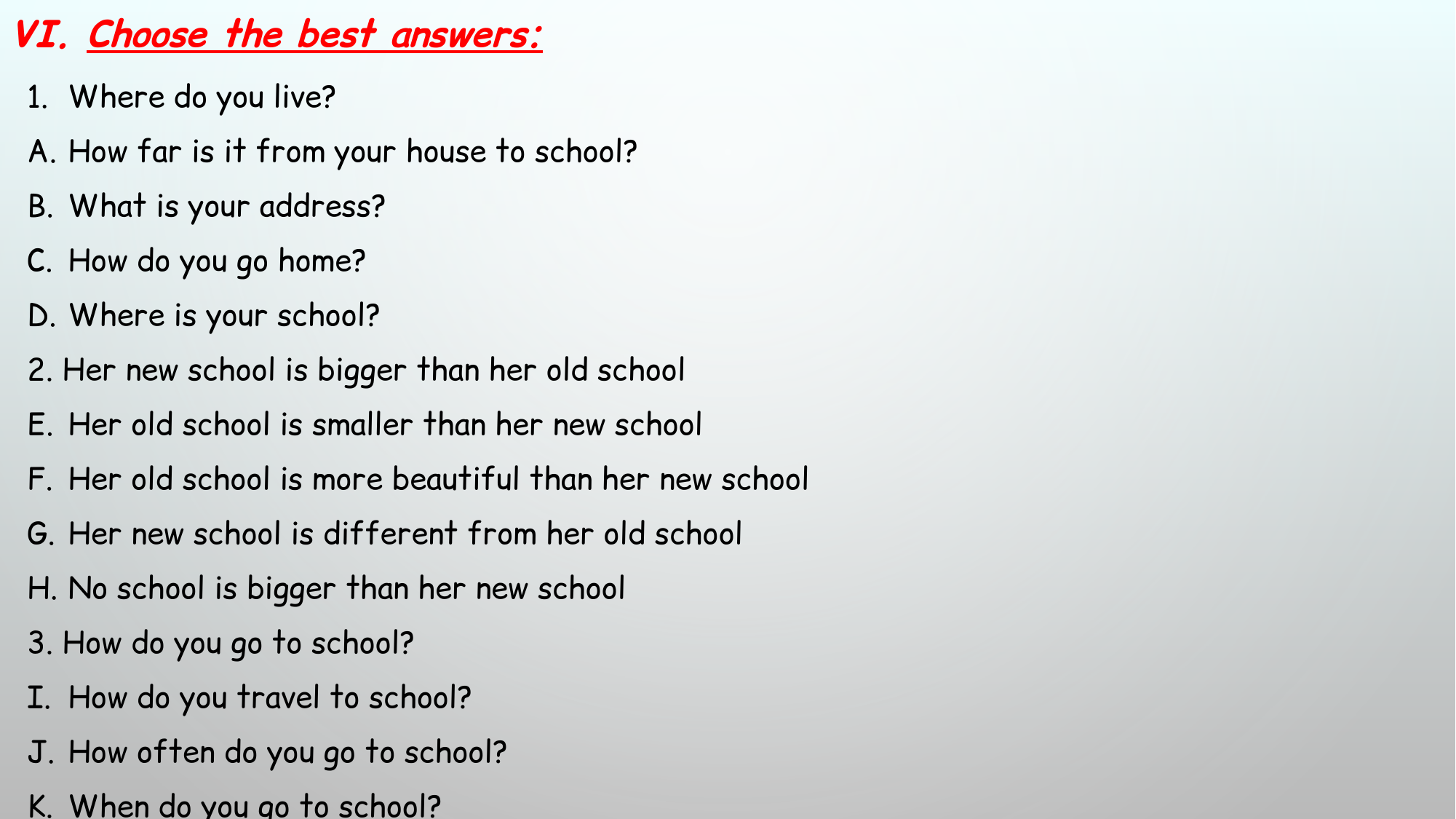

VI. Choose the best answers:
Where do you live?
How far is it from your house to school?
What is your address?
How do you go home?
Where is your school?
2. Her new school is bigger than her old school
Her old school is smaller than her new school
Her old school is more beautiful than her new school
Her new school is different from her old school
No school is bigger than her new school
3. How do you go to school?
How do you travel to school?
How often do you go to school?
When do you go to school?
Is there a school near your house